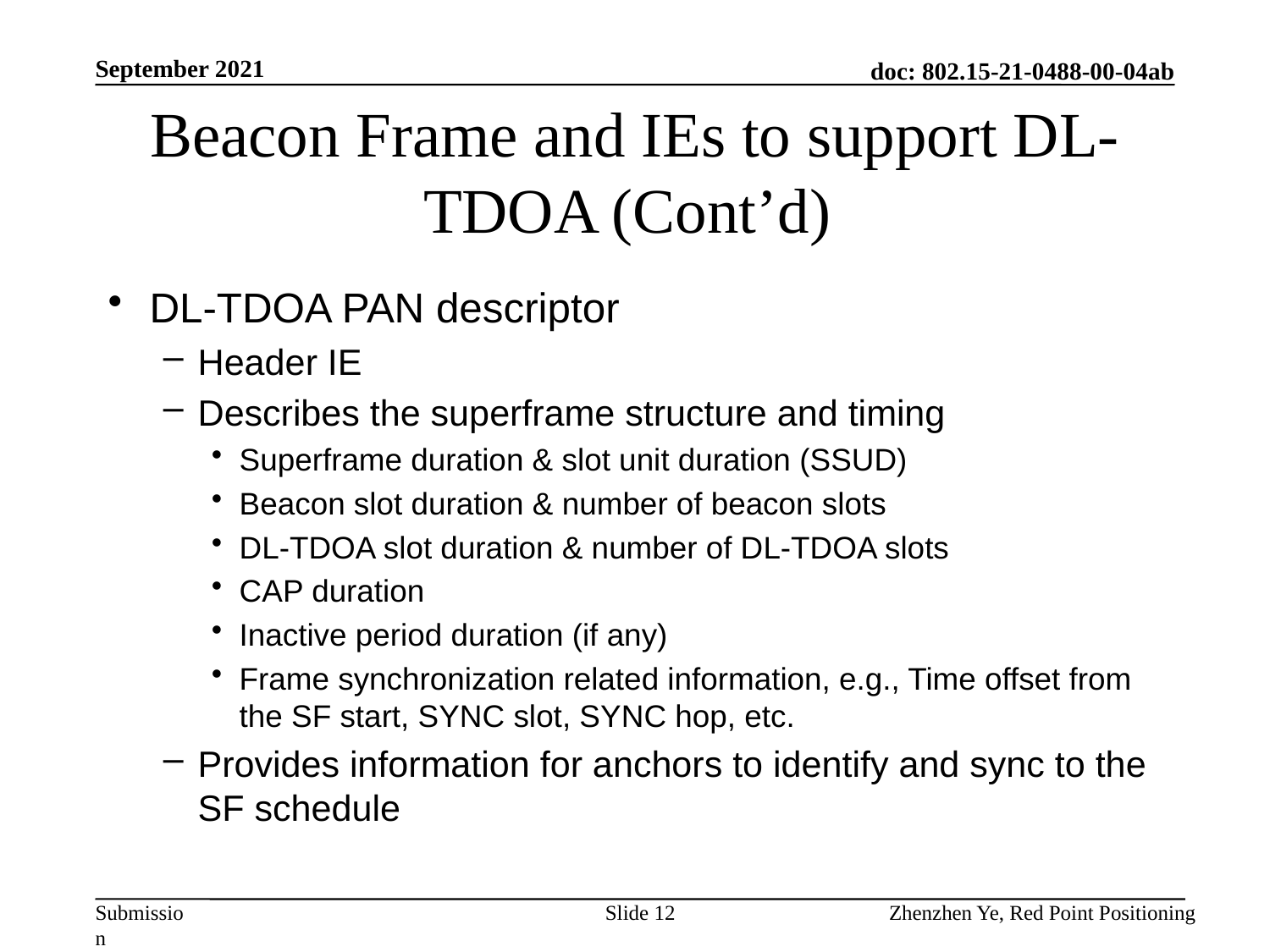

September 2021
# Beacon Frame and IEs to support DL-TDOA (Cont’d)
DL-TDOA PAN descriptor
Header IE
Describes the superframe structure and timing
Superframe duration & slot unit duration (SSUD)
Beacon slot duration & number of beacon slots
DL-TDOA slot duration & number of DL-TDOA slots
CAP duration
Inactive period duration (if any)
Frame synchronization related information, e.g., Time offset from the SF start, SYNC slot, SYNC hop, etc.
Provides information for anchors to identify and sync to the SF schedule

Slide 12
Zhenzhen Ye, Red Point Positioning